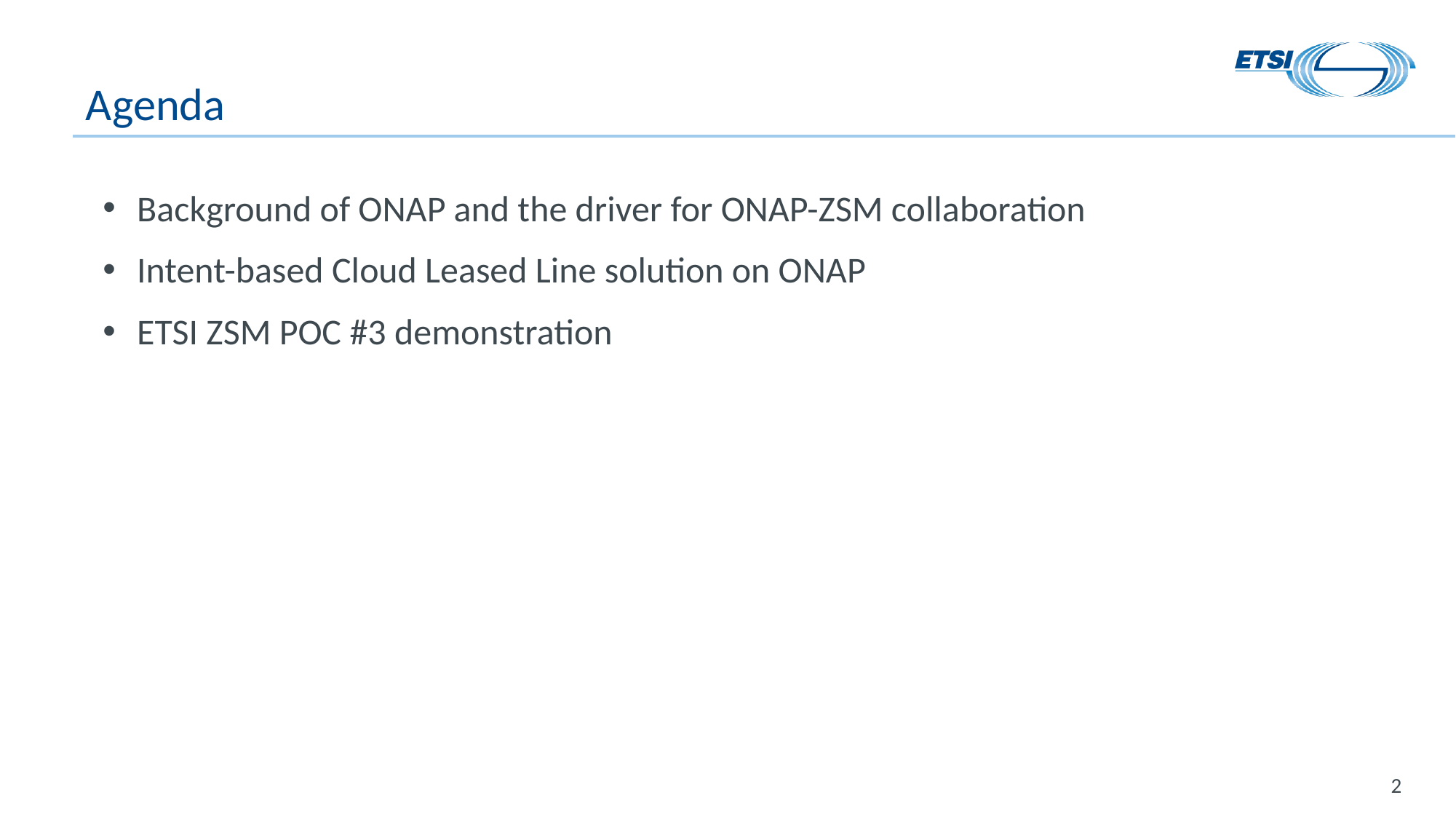

# Agenda
Background of ONAP and the driver for ONAP-ZSM collaboration
Intent-based Cloud Leased Line solution on ONAP
ETSI ZSM POC #3 demonstration